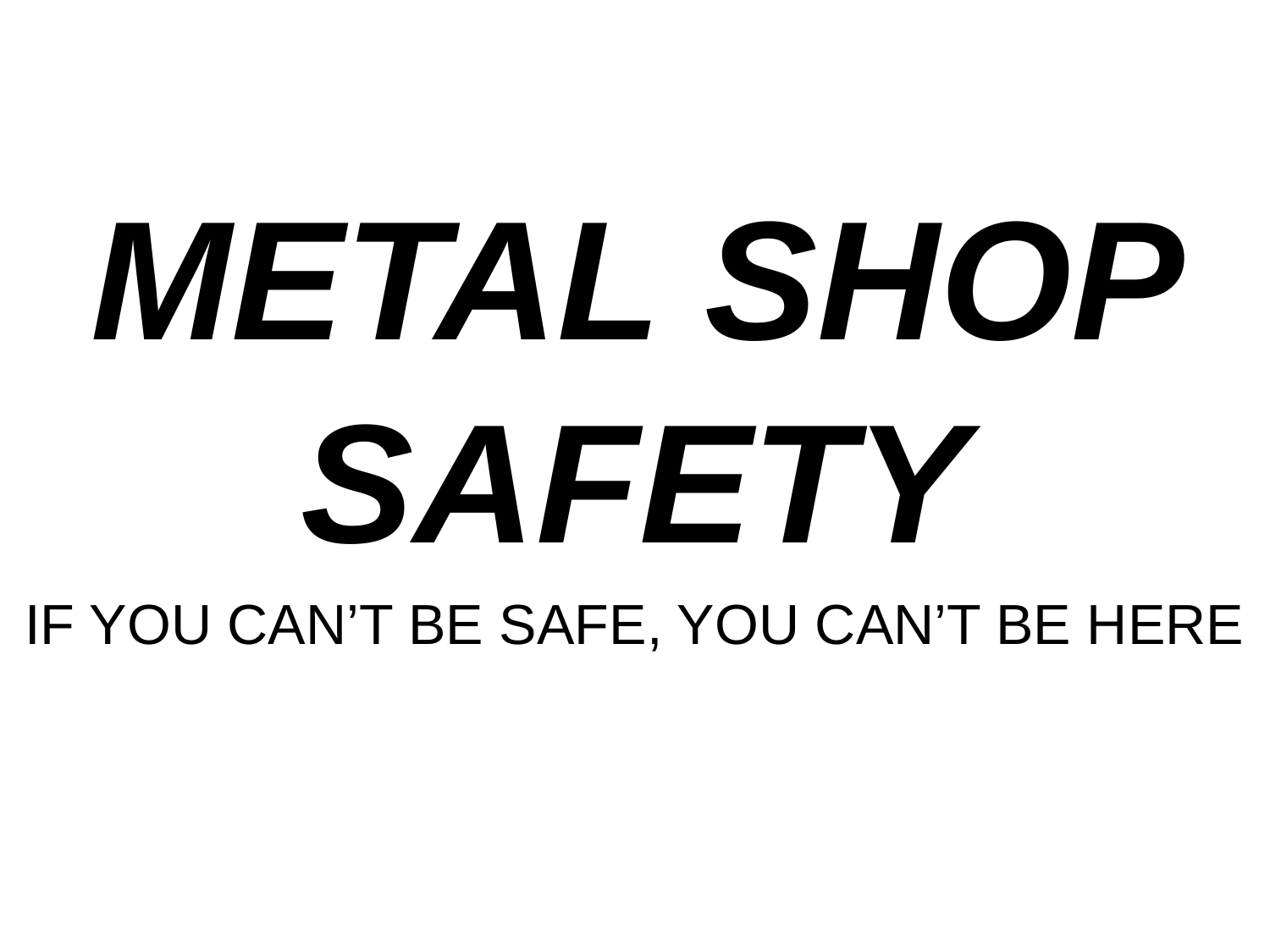

# METAL SHOP SAFETY
IF YOU CAN’T BE SAFE, YOU CAN’T BE HERE